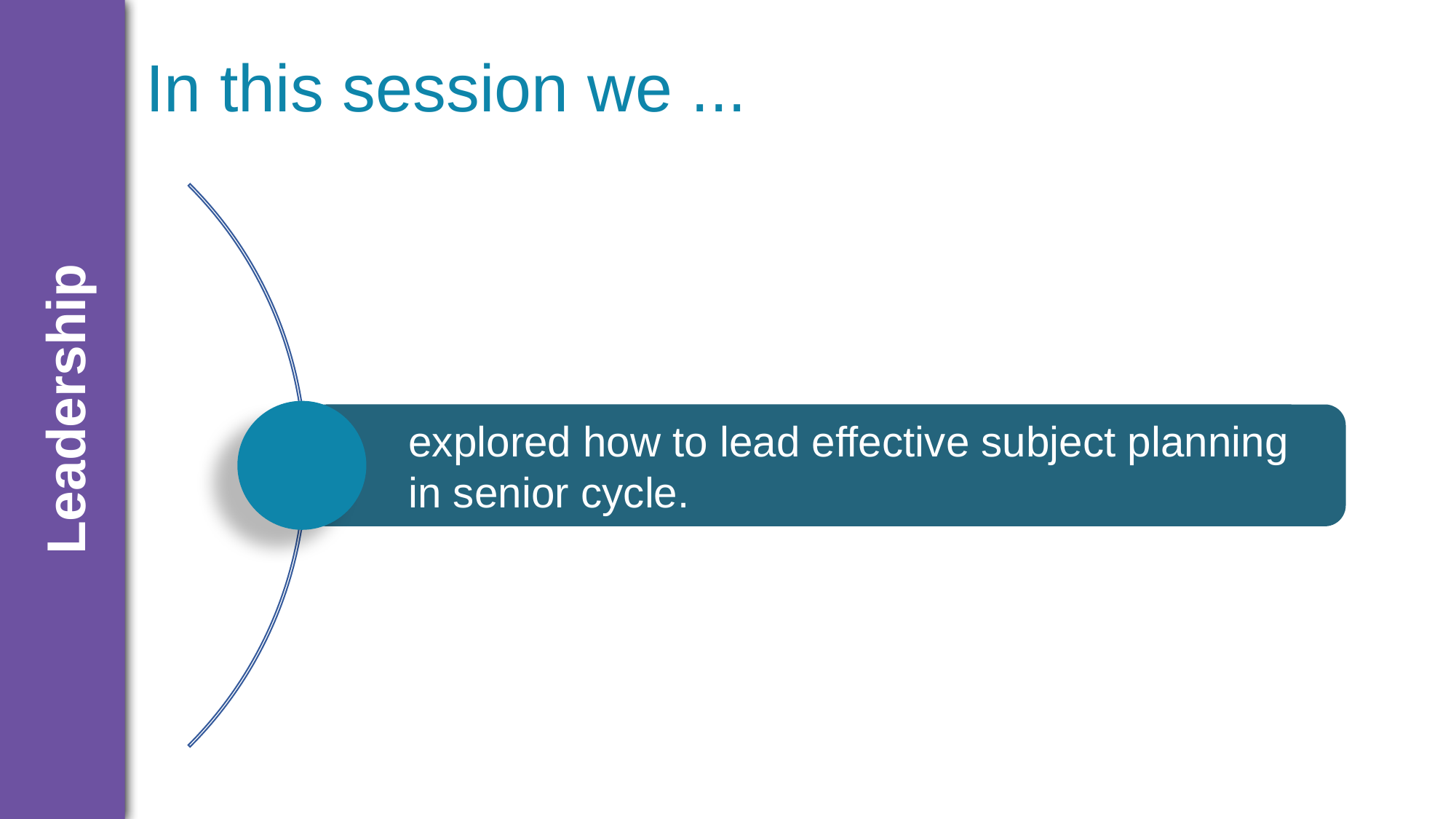

# In this session we ...

explored how to lead effective subject planning in senior cycle.
Leadership